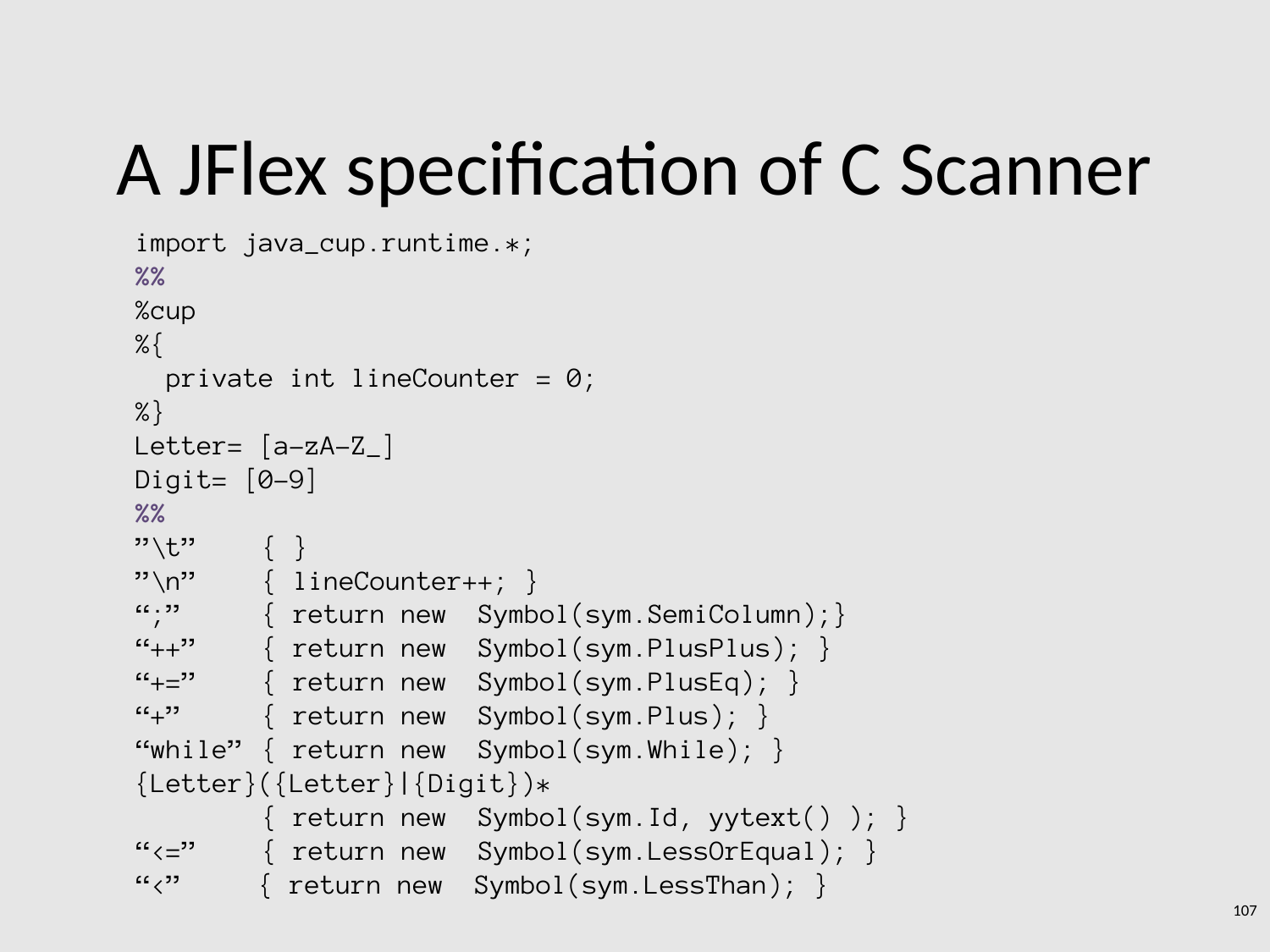

# A JFlex specification of C Scanner

import java_cup.runtime.*;
%%
%cup
%{
  private int lineCounter = 0;
%}
Letter= [a-zA-Z_]
Digit= [0-9]
%%
”\t” 	{ }
”\n”    	{ lineCounter++; }
“;”    	{ return new  Symbol(sym.SemiColumn);}
“++”   	{ return new  Symbol(sym.PlusPlus); }
“+=”  	{ return new  Symbol(sym.PlusEq); }
“+”    	{ return new  Symbol(sym.Plus); }
“while”	{ return new  Symbol(sym.While); }
{Letter}({Letter}|{Digit})*
	{ return new  Symbol(sym.Id, yytext() ); }
“<=”   	{ return new  Symbol(sym.LessOrEqual); }
“<”     { return new  Symbol(sym.LessThan); }
107